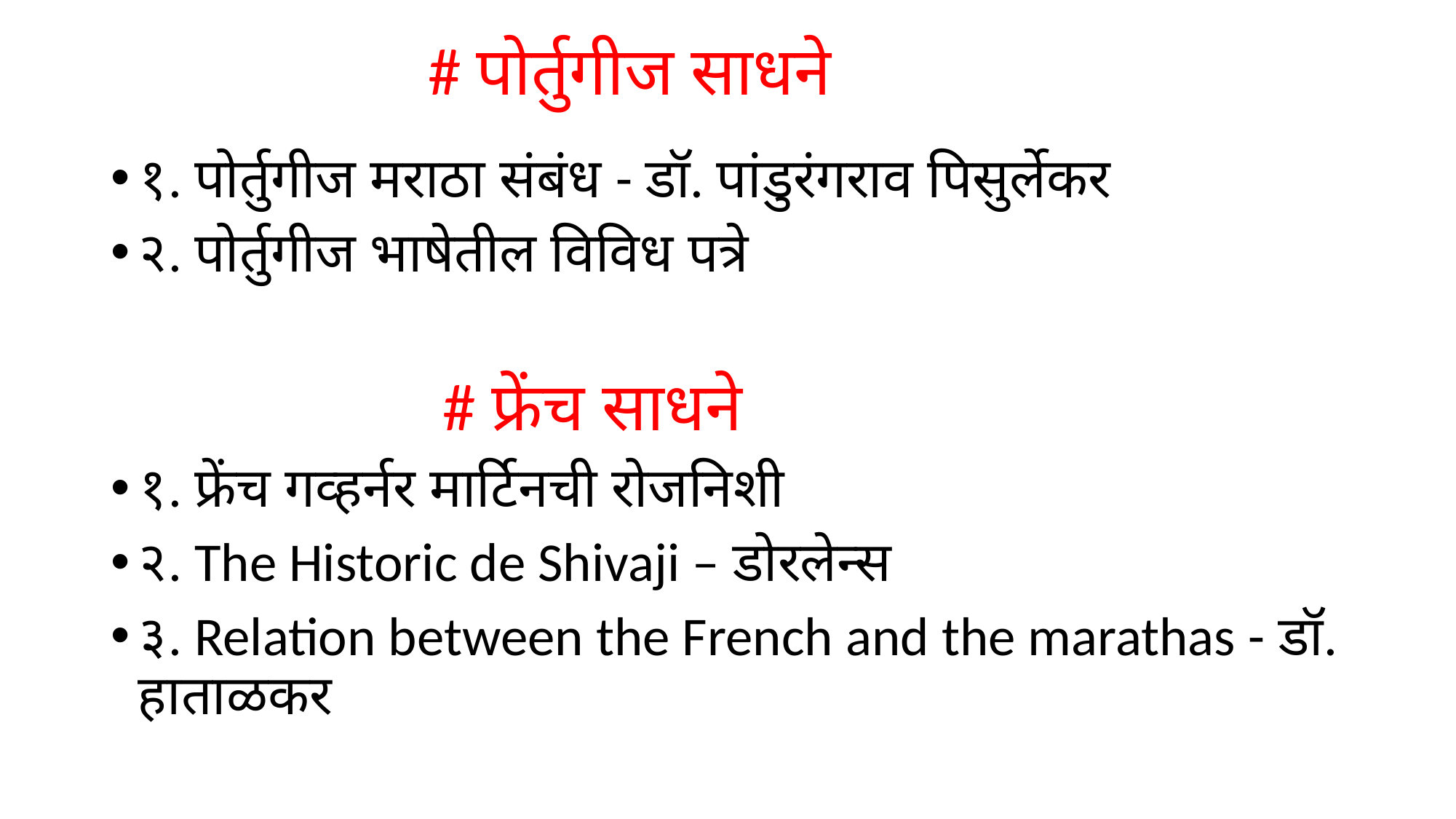

# # पोर्तुगीज साधने
१. पोर्तुगीज मराठा संबंध - डॉ. पांडुरंगराव पिसुर्लेकर
२. पोर्तुगीज भाषेतील विविध पत्रे

                      # फ्रेंच साधने
१. फ्रेंच गव्हर्नर मार्टिनची रोजनिशी
२. The Historic de Shivaji – डोरलेन्स
३. Relation between the French and the marathas - डॉ. हाताळकर